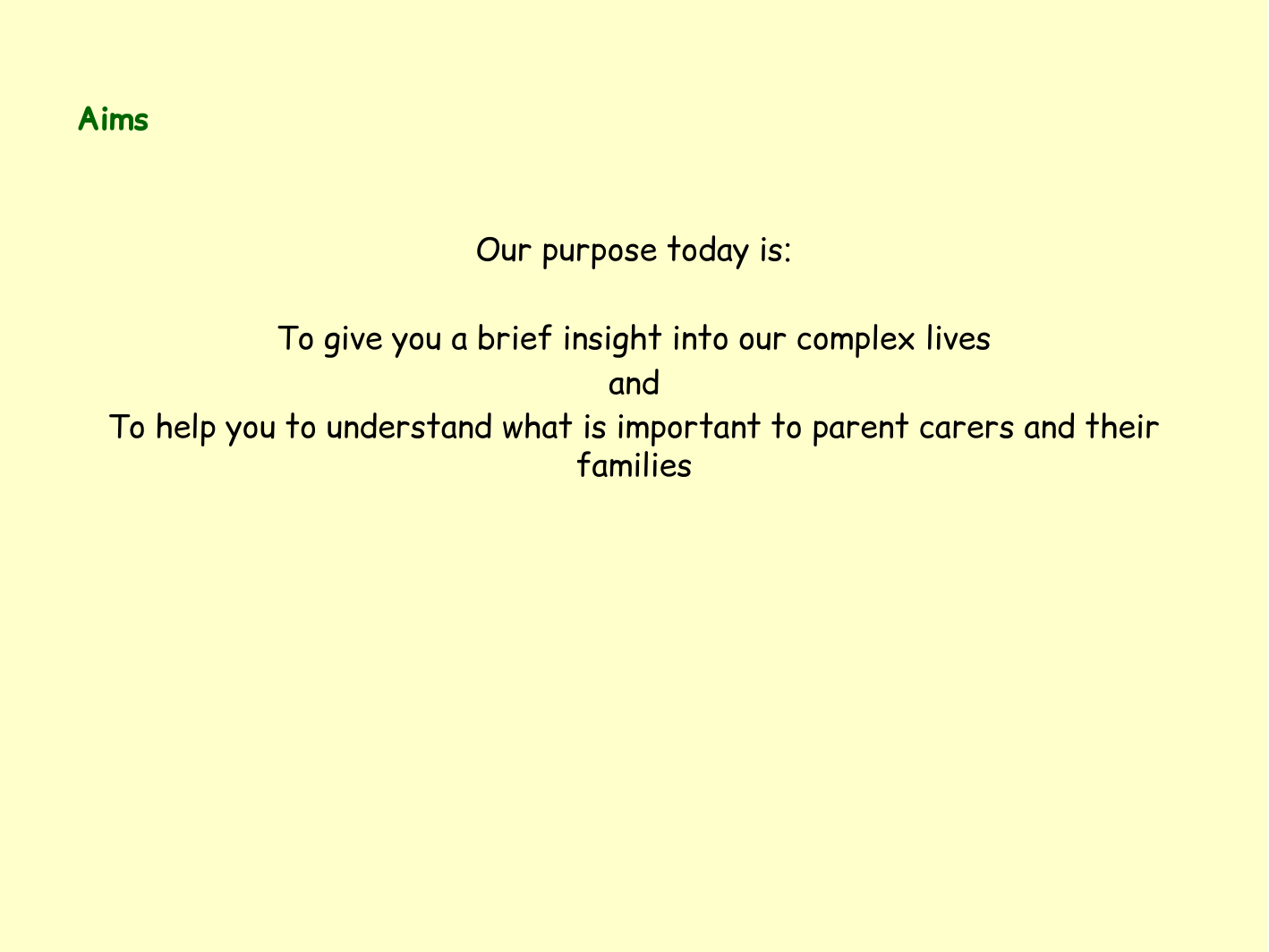

# Aims
Our purpose today is:

To give you a brief insight into our complex lives
and
To help you to understand what is important to parent carers and their families